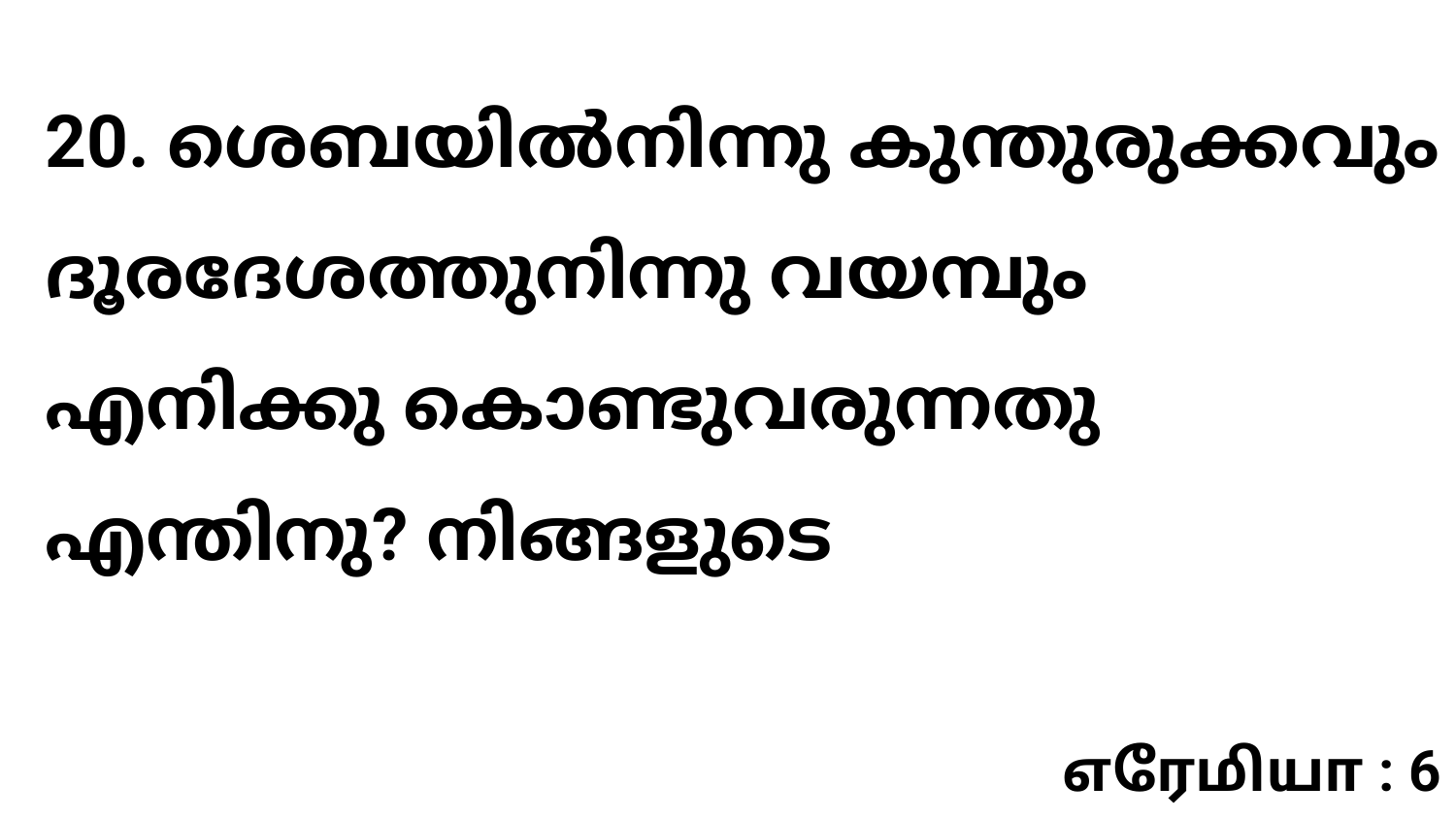

20. ശെബയിൽനിന്നു കുന്തുരുക്കവും ദൂരദേശത്തുനിന്നു വയമ്പും എനിക്കു കൊണ്ടുവരുന്നതു എന്തിനു? നിങ്ങളുടെ
எரேமியா : 6